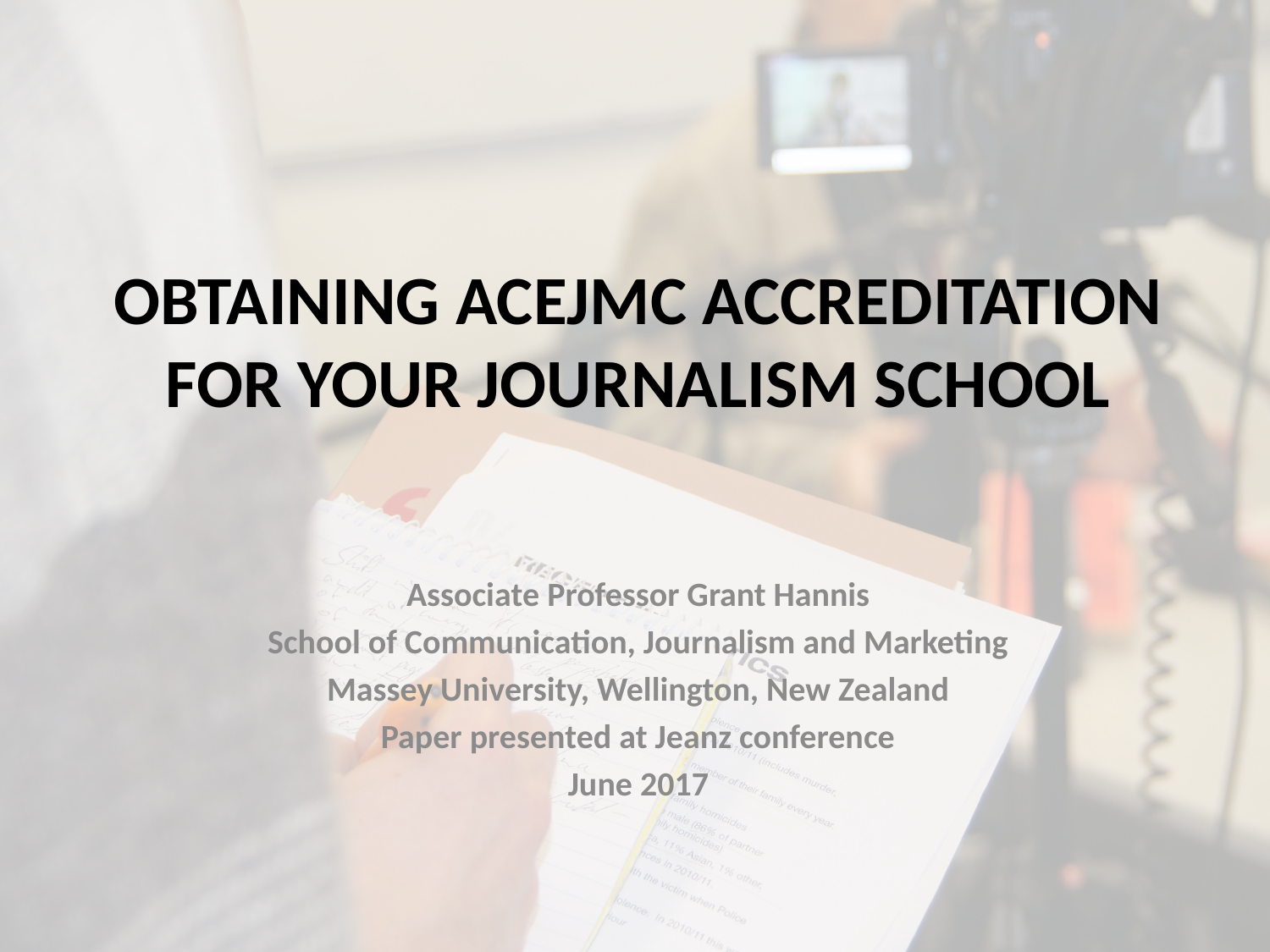

# OBTAINING ACEJMC ACCREDITATION FOR YOUR JOURNALISM SCHOOL
Associate Professor Grant Hannis
School of Communication, Journalism and Marketing
Massey University, Wellington, New Zealand
Paper presented at Jeanz conference
June 2017